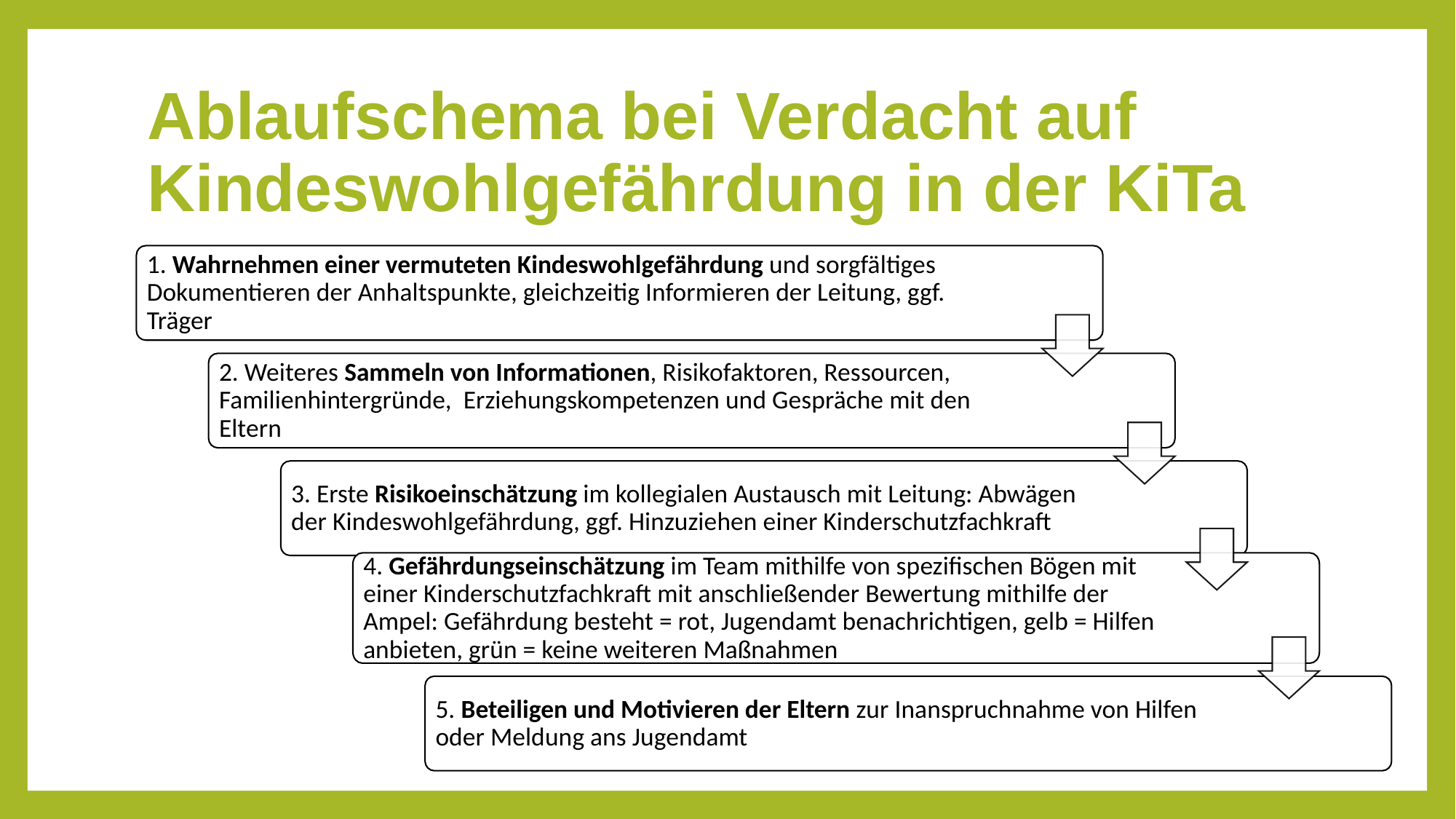

# Ablaufschema bei Verdacht auf Kindeswohlgefährdung in der KiTa

1. Wahrnehmen einer vermuteten Kindeswohlgefährdung und sorgfältiges Dokumentieren der Anhaltspunkte, gleichzeitig Informieren der Leitung, ggf. Träger

2. Weiteres Sammeln von Informationen, Risikofaktoren, Ressourcen, Familienhintergründe,  Erziehungskompetenzen und Gespräche mit den Eltern

3. Erste Risikoeinschätzung im kollegialen Austausch mit Leitung: Abwägen der Kindeswohlgefährdung, ggf. Hinzuziehen einer Kinderschutzfachkraft

4. Gefährdungseinschätzung im Team mithilfe von spezifischen Bögen mit einer Kinderschutzfachkraft mit anschließender Bewertung mithilfe der Ampel: Gefährdung besteht = rot, Jugendamt benachrichtigen, gelb = Hilfen anbieten, grün = keine weiteren Maßnahmen

5. Beteiligen und Motivieren der Eltern zur Inanspruchnahme von Hilfen oder Meldung ans Jugendamt